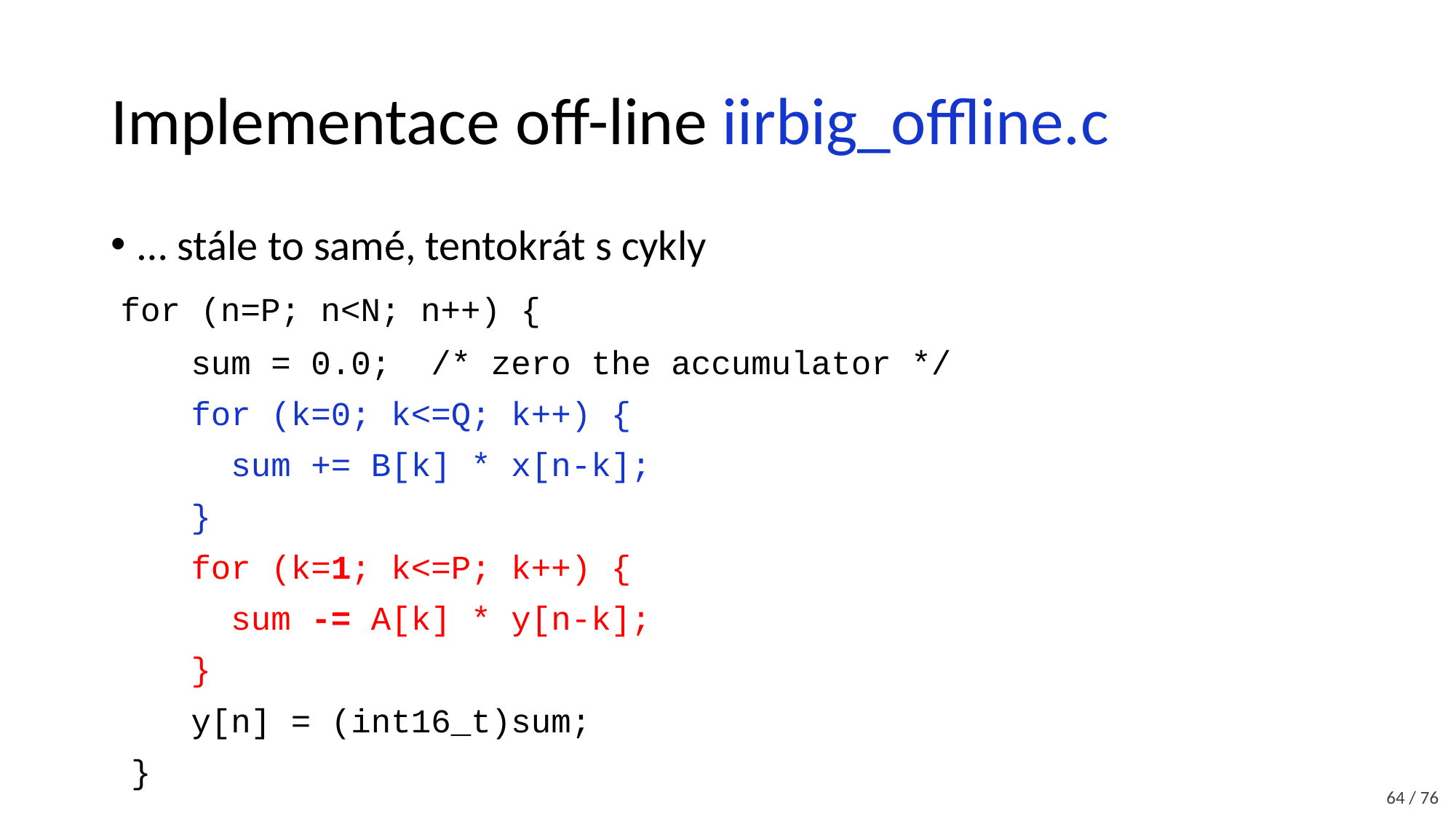

# Implementace off-line iirbig_offline.c
… stále to samé, tentokrát s cykly
 for (n=P; n<N; n++) {
    sum = 0.0;  /* zero the accumulator */
    for (k=0; k<=Q; k++) {
      sum += B[k] * x[n-k];
    }
    for (k=1; k<=P; k++) {
      sum -= A[k] * y[n-k];
    }
    y[n] = (int16_t)sum;
 }
64 / 76